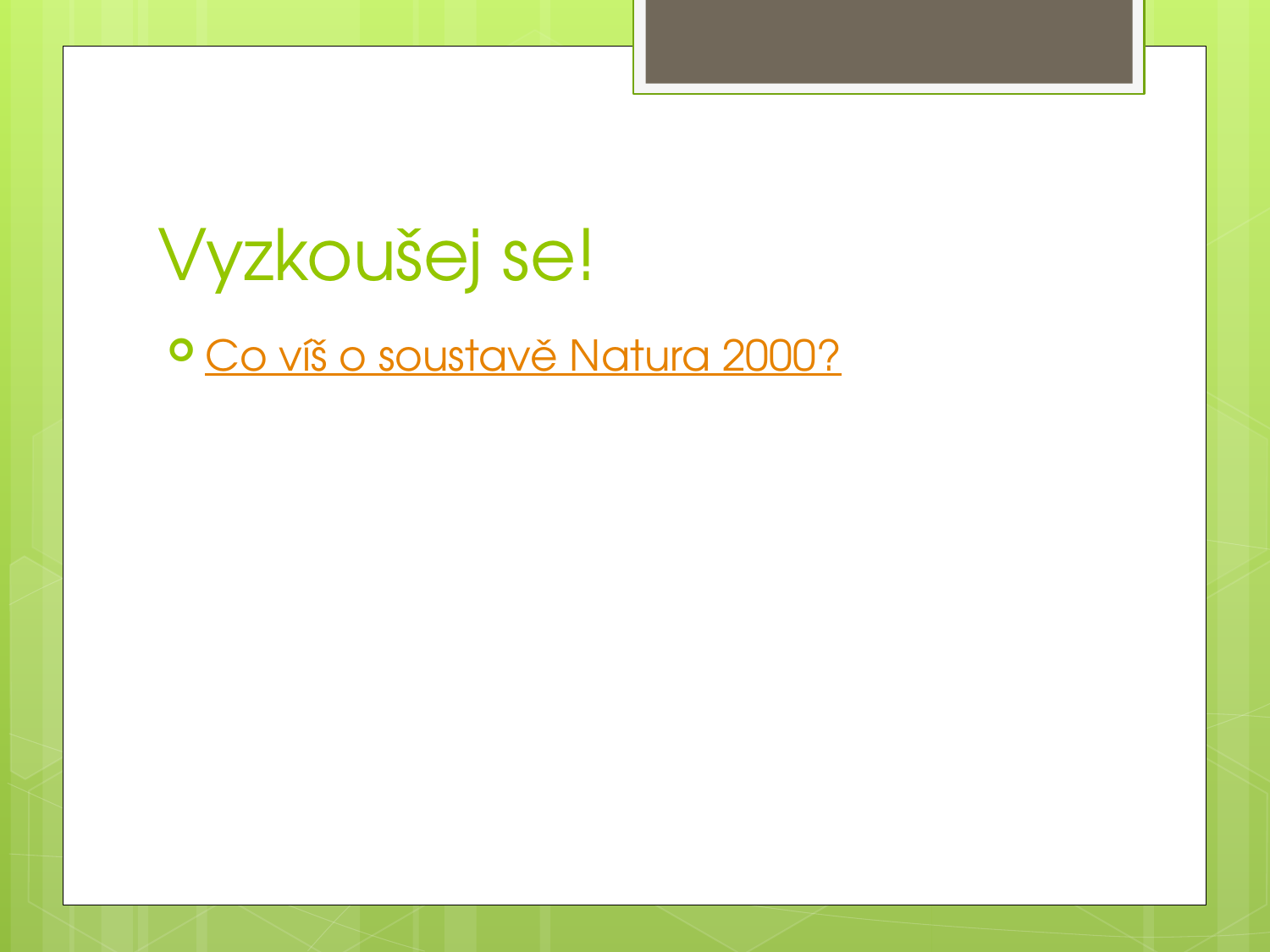

# Vyzkoušej se!
Co víš o soustavě Natura 2000?